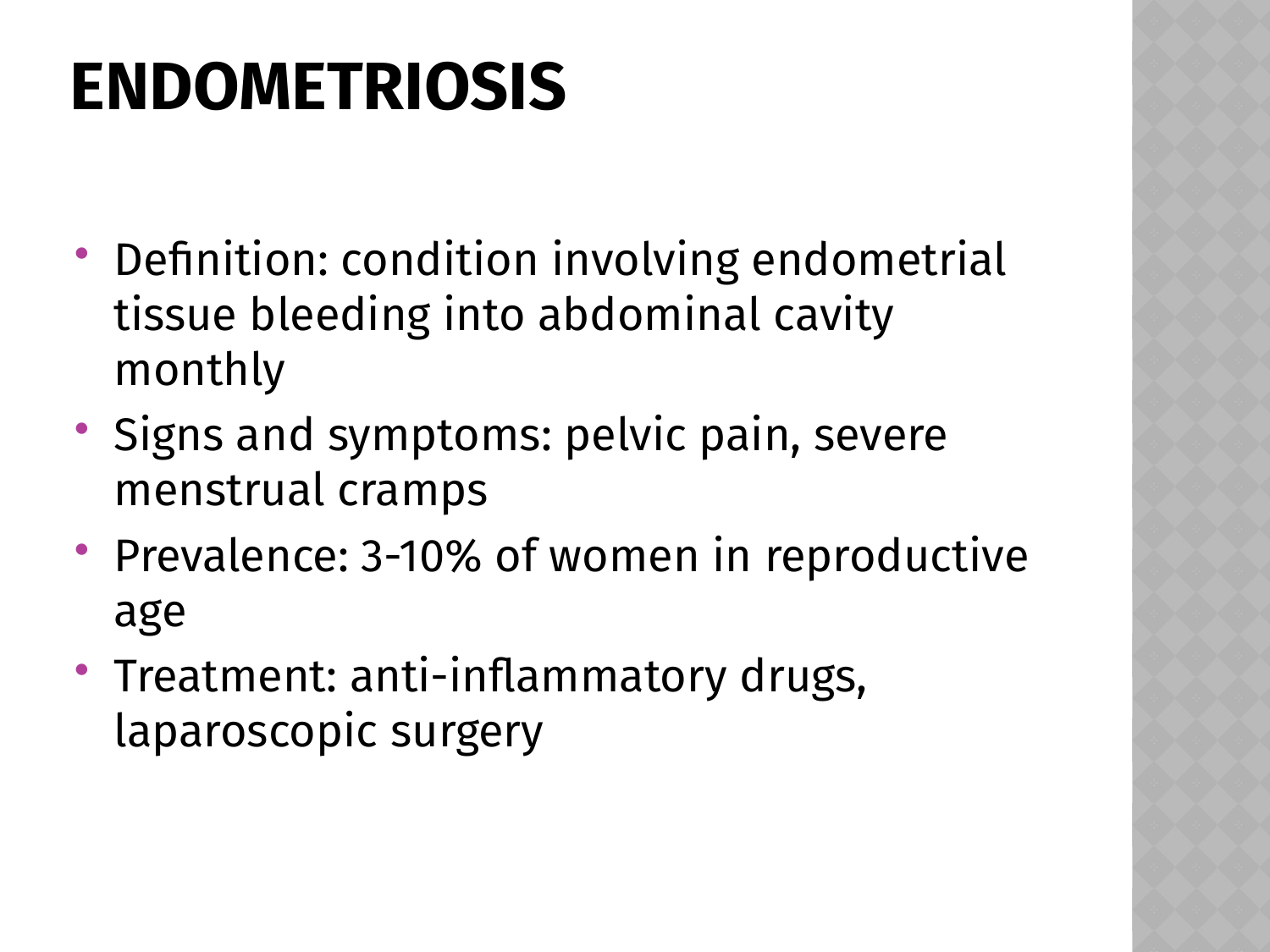

# Endometriosis
Definition: condition involving endometrial tissue bleeding into abdominal cavity monthly
Signs and symptoms: pelvic pain, severe menstrual cramps
Prevalence: 3-10% of women in reproductive age
Treatment: anti-inflammatory drugs, laparoscopic surgery